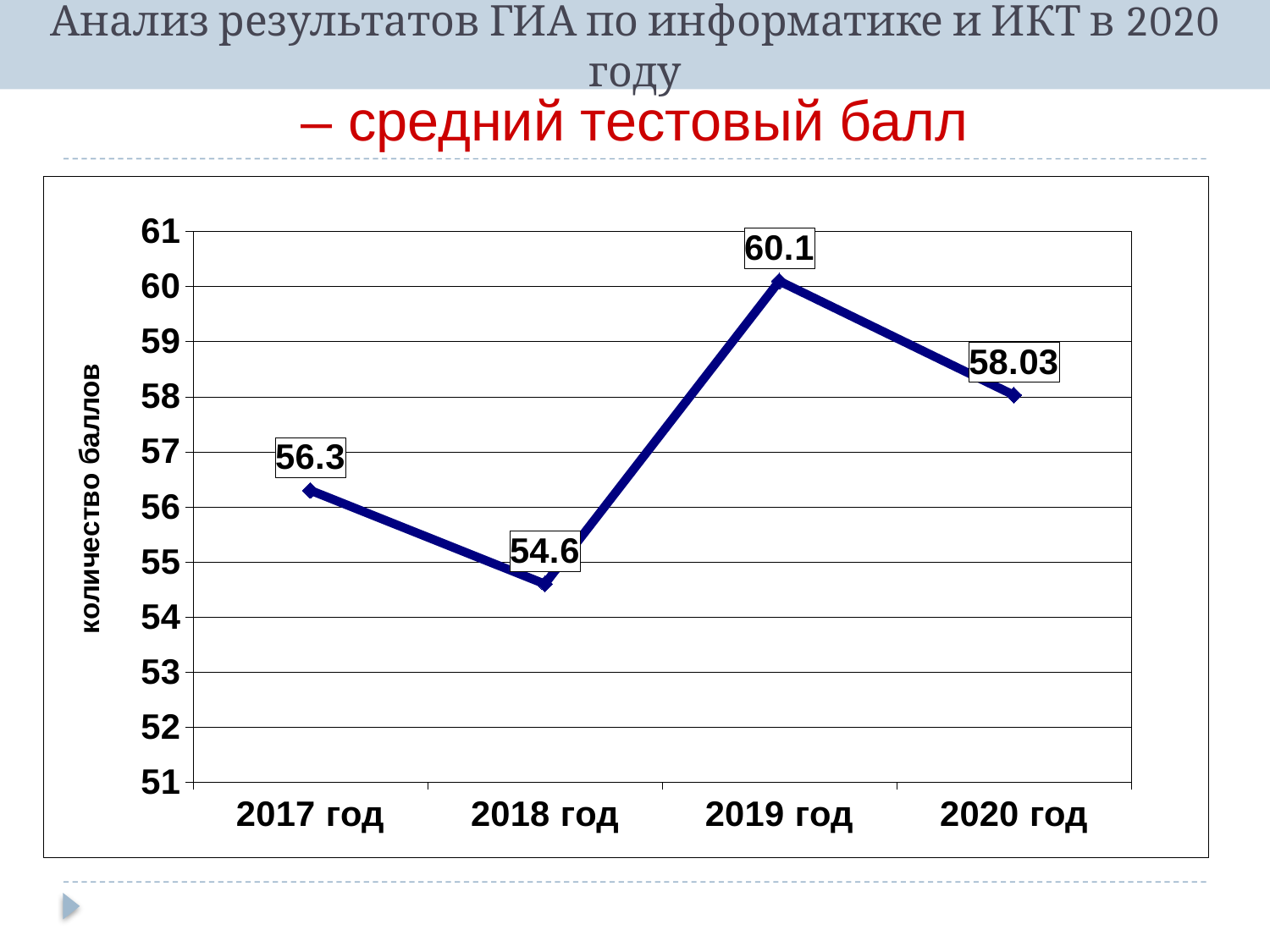

# – средний тестовый балл

### Chart

| Category |  |
|---|---|
| 2017 год | 56.3 |
| 2018 год | 54.6 |
| 2019 год | 60.1 |
| 2020 год | 58.03 |